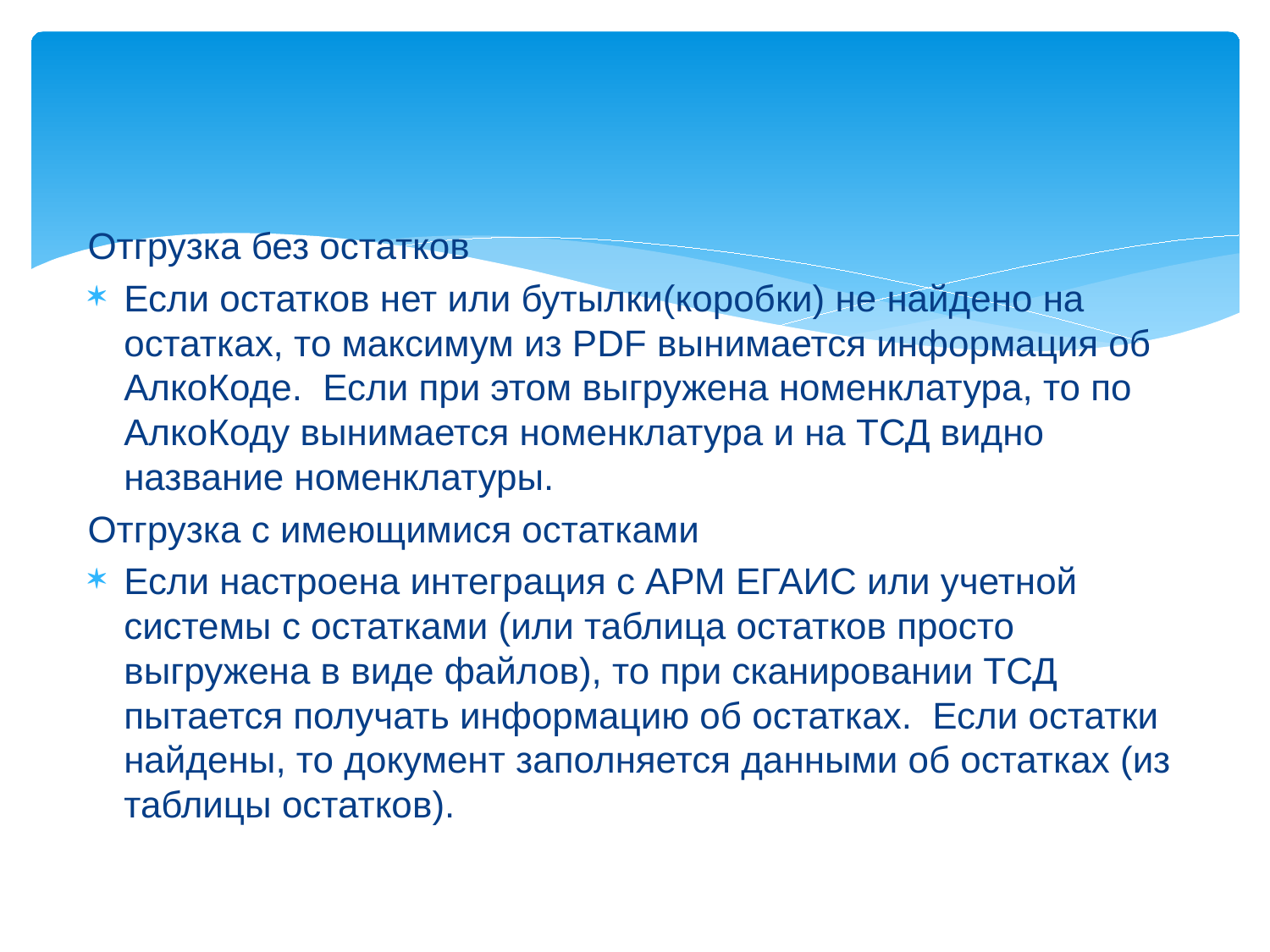

#
Отгрузка без остатков
Если остатков нет или бутылки(коробки) не найдено на остатках, то максимум из PDF вынимается информация об АлкоКоде.  Если при этом выгружена номенклатура, то по АлкоКоду вынимается номенклатура и на ТСД видно название номенклатуры.
Отгрузка с имеющимися остатками
Если настроена интеграция с АРМ ЕГАИС или учетной системы с остатками (или таблица остатков просто выгружена в виде файлов), то при сканировании ТСД пытается получать информацию об остатках.  Если остатки найдены, то документ заполняется данными об остатках (из таблицы остатков).